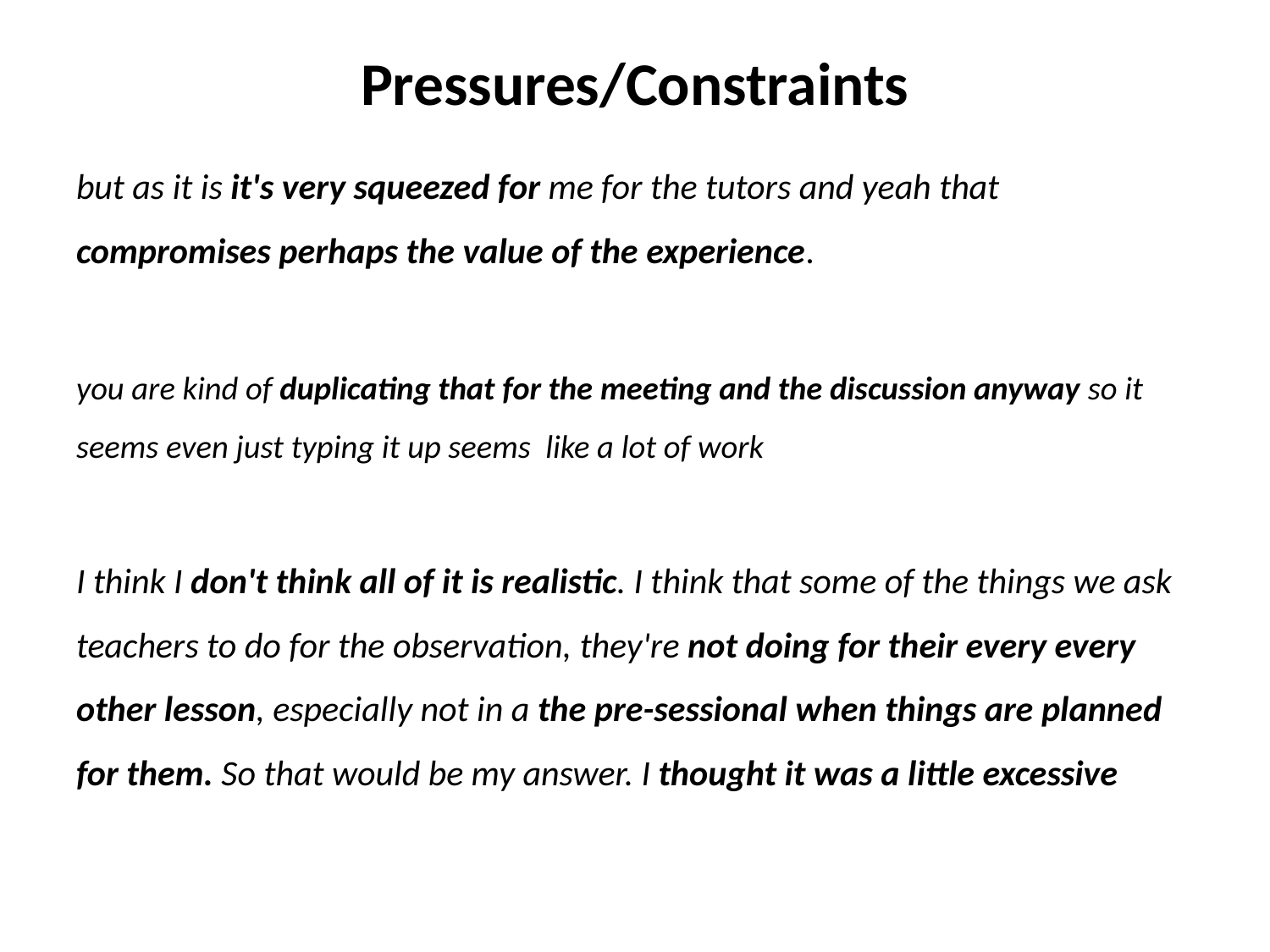

# Pressures/Constraints
but as it is it's very squeezed for me for the tutors and yeah that compromises perhaps the value of the experience.

you are kind of duplicating that for the meeting and the discussion anyway so it seems even just typing it up seems  like a lot of work

I think I don't think all of it is realistic. I think that some of the things we ask  teachers to do for the observation, they're not doing for their every every other lesson, especially not in a the pre-sessional when things are planned for them. So that would be my answer. I thought it was a little excessive